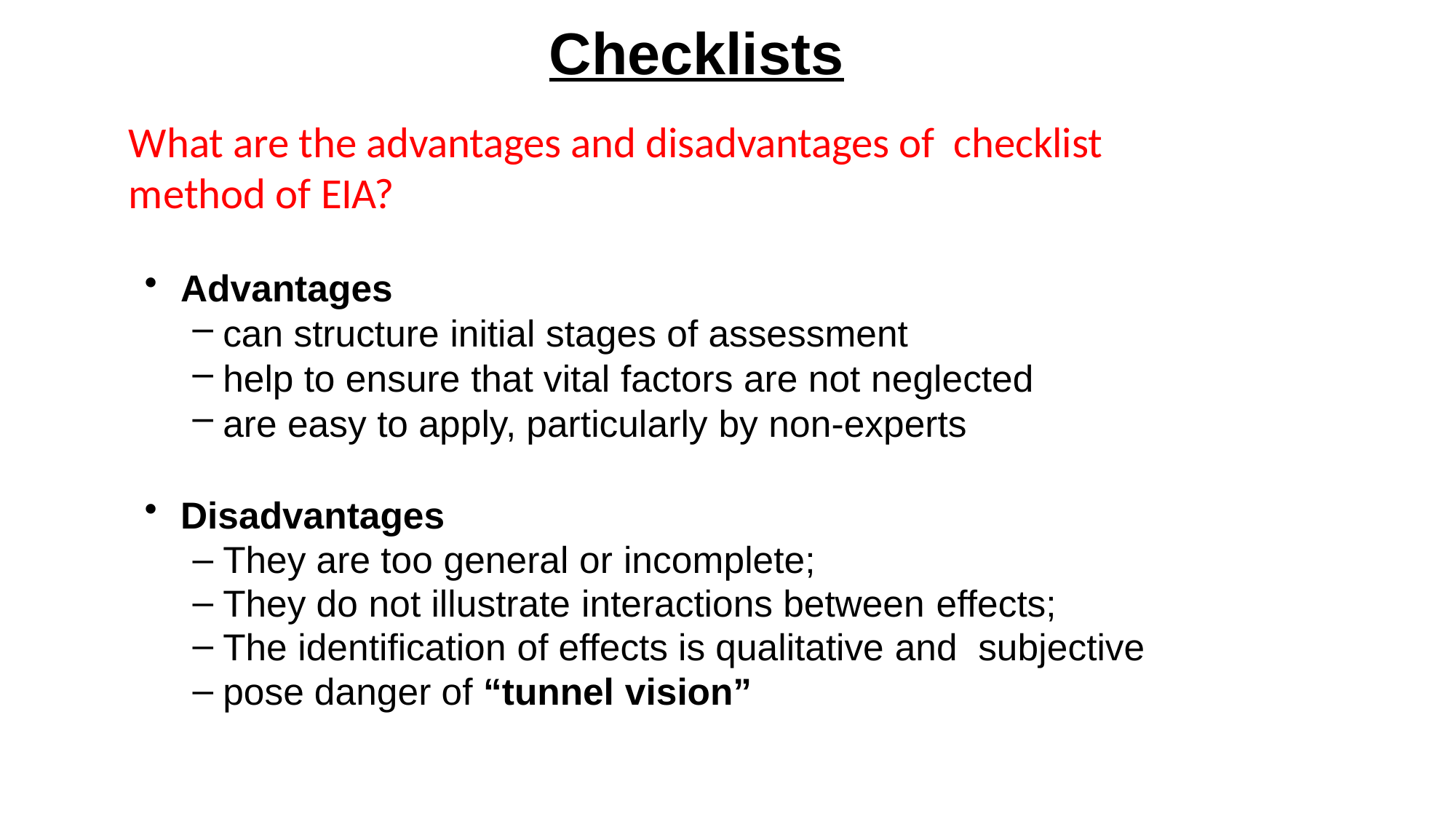

# Checklists
What are the advantages and disadvantages of  checklist method of EIA?

Advantages
can structure initial stages of assessment
help to ensure that vital factors are not neglected
are easy to apply, particularly by non-experts

Disadvantages
They are too general or incomplete;
They do not illustrate interactions between effects;
The identification of effects is qualitative and  subjective
pose danger of “tunnel vision”